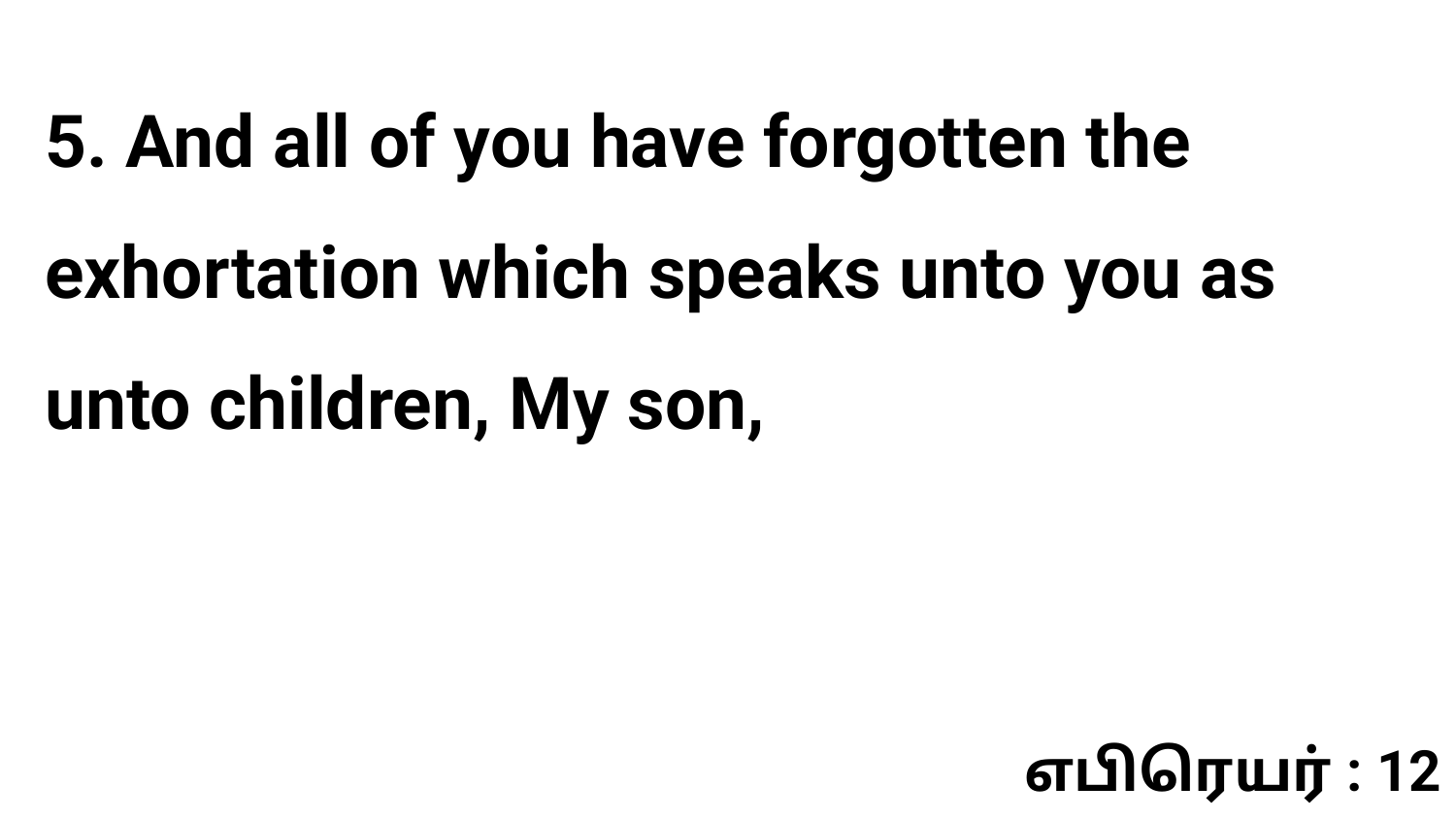

5. And all of you have forgotten the exhortation which speaks unto you as unto children, My son,
எபிரெயர் : 12